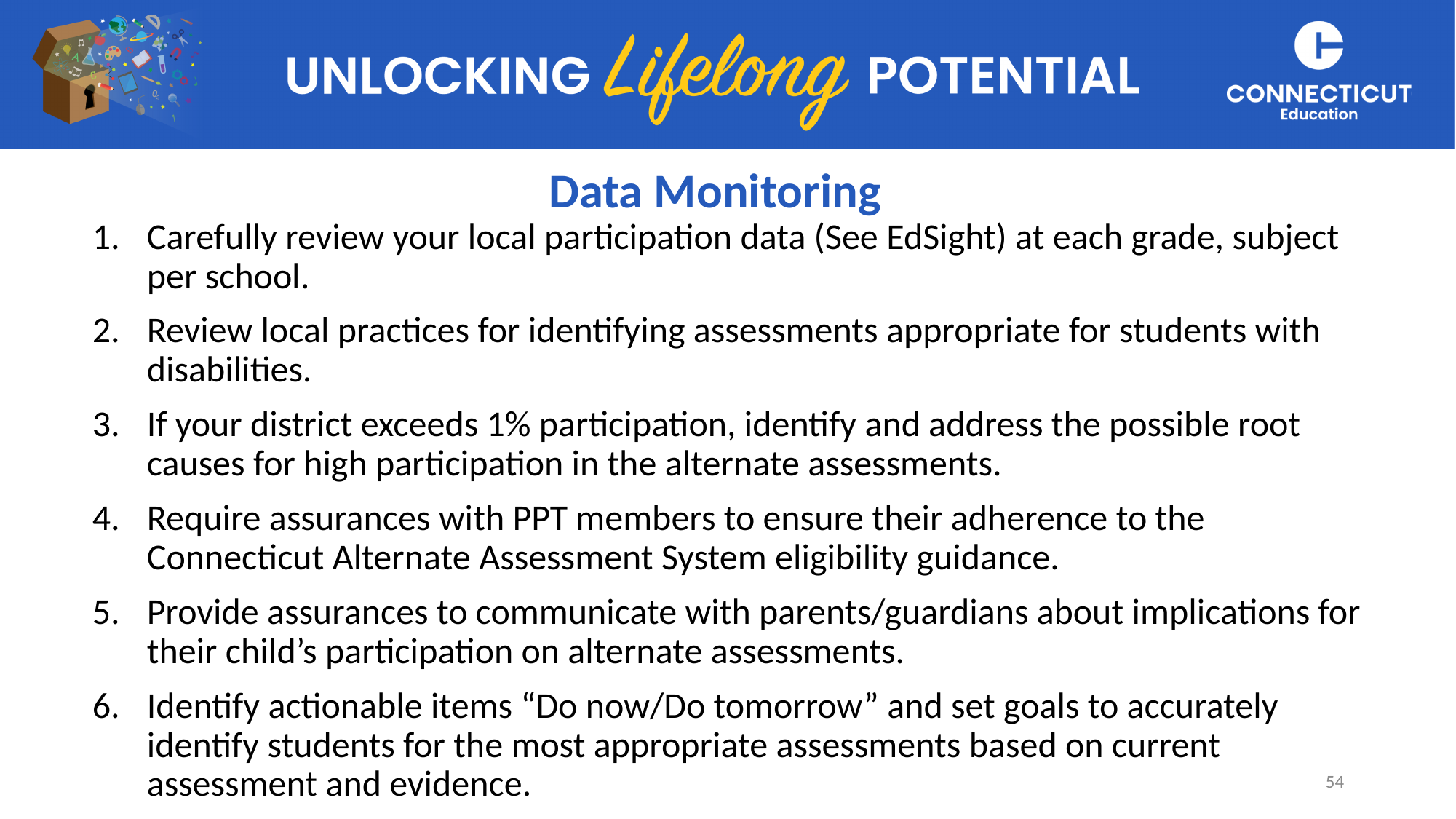

# Data Monitoring
Carefully review your local participation data (See EdSight) at each grade, subject per school.
Review local practices for identifying assessments appropriate for students with disabilities.
If your district exceeds 1% participation, identify and address the possible root causes for high participation in the alternate assessments.
Require assurances with PPT members to ensure their adherence to the Connecticut Alternate Assessment System eligibility guidance.
Provide assurances to communicate with parents/guardians about implications for their child’s participation on alternate assessments.
Identify actionable items “Do now/Do tomorrow” and set goals to accurately identify students for the most appropriate assessments based on current assessment and evidence.

54